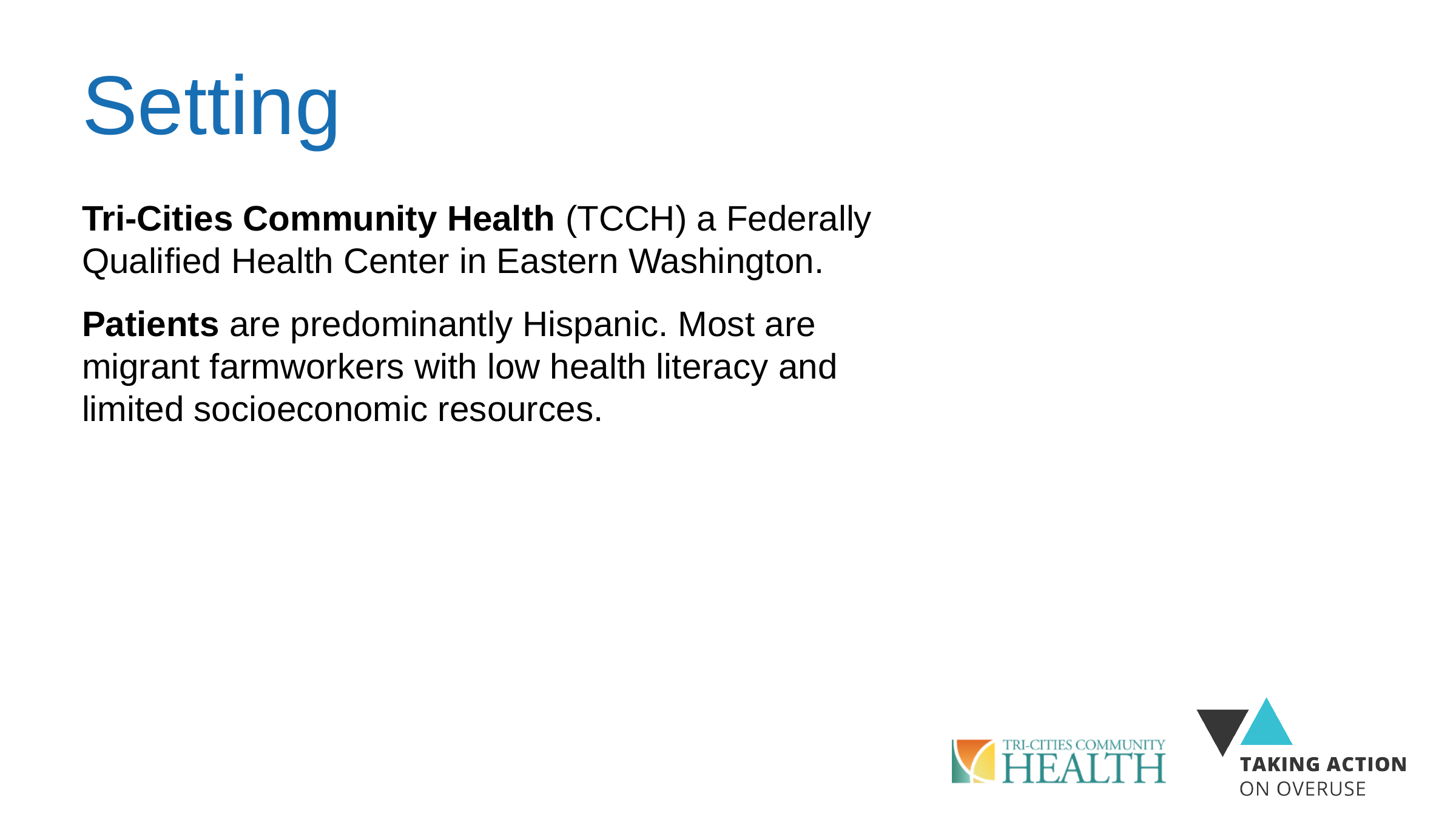

# Setting
Tri-Cities Community Health (TCCH) a Federally Qualified Health Center in Eastern Washington.
Patients are predominantly Hispanic. Most are migrant farmworkers with low health literacy and limited socioeconomic resources.